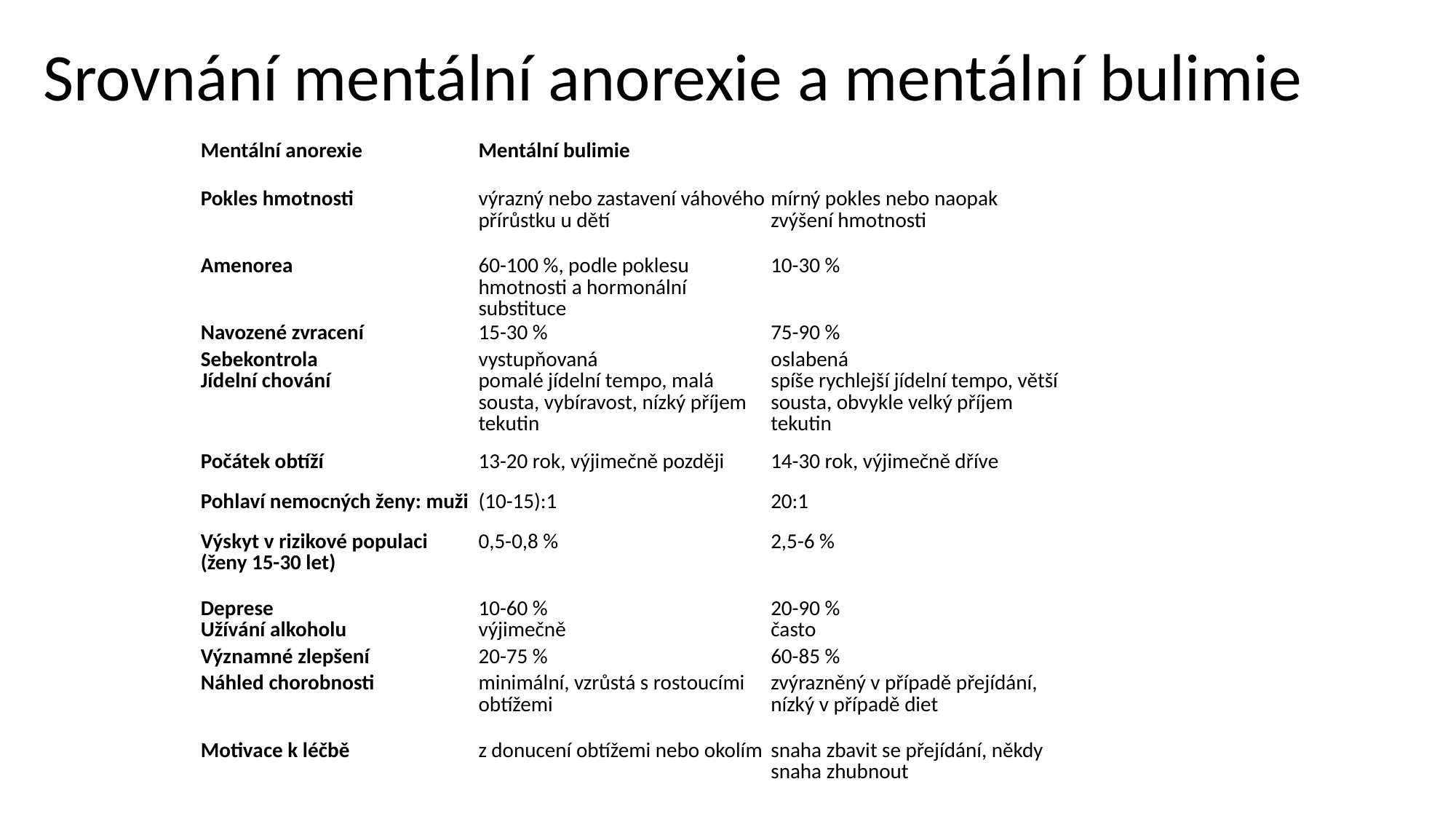

# Srovnání mentální anorexie a mentální bulimie
| Mentální anorexie | Mentální bulimie |  |
| --- | --- | --- |
|  |  |  |
| Pokles hmotnosti | výrazný nebo zastavení váhového přírůstku u dětí | mírný pokles nebo naopak zvýšení hmotnosti |
| Amenorea | 60-100 %, podle poklesu hmotnosti a hormonální substituce | 10-30 % |
| Navozené zvracení | 15-30 % | 75-90 % |
| Sebekontrola | vystupňovaná | oslabená |
| Jídelní chování | pomalé jídelní tempo, malá sousta, vybíravost, nízký příjem tekutin | spíše rychlejší jídelní tempo, větší sousta, obvykle velký příjem tekutin |
| Počátek obtíží | 13-20 rok, výjimečně později | 14-30 rok, výjimečně dříve |
| Pohlaví nemocných ženy: muži | (10-15):1 | 20:1 |
| Výskyt v rizikové populaci (ženy 15-30 let) | 0,5-0,8 % | 2,5-6 % |
| Deprese | 10-60 % | 20-90 % |
| Užívání alkoholu | výjimečně | často |
| Významné zlepšení | 20-75 % | 60-85 % |
| Náhled chorobnosti | minimální, vzrůstá s rostoucími obtížemi | zvýrazněný v případě přejídání, nízký v případě diet |
| Motivace k léčbě | z donucení obtížemi nebo okolím | snaha zbavit se přejídání, někdy snaha zhubnout |